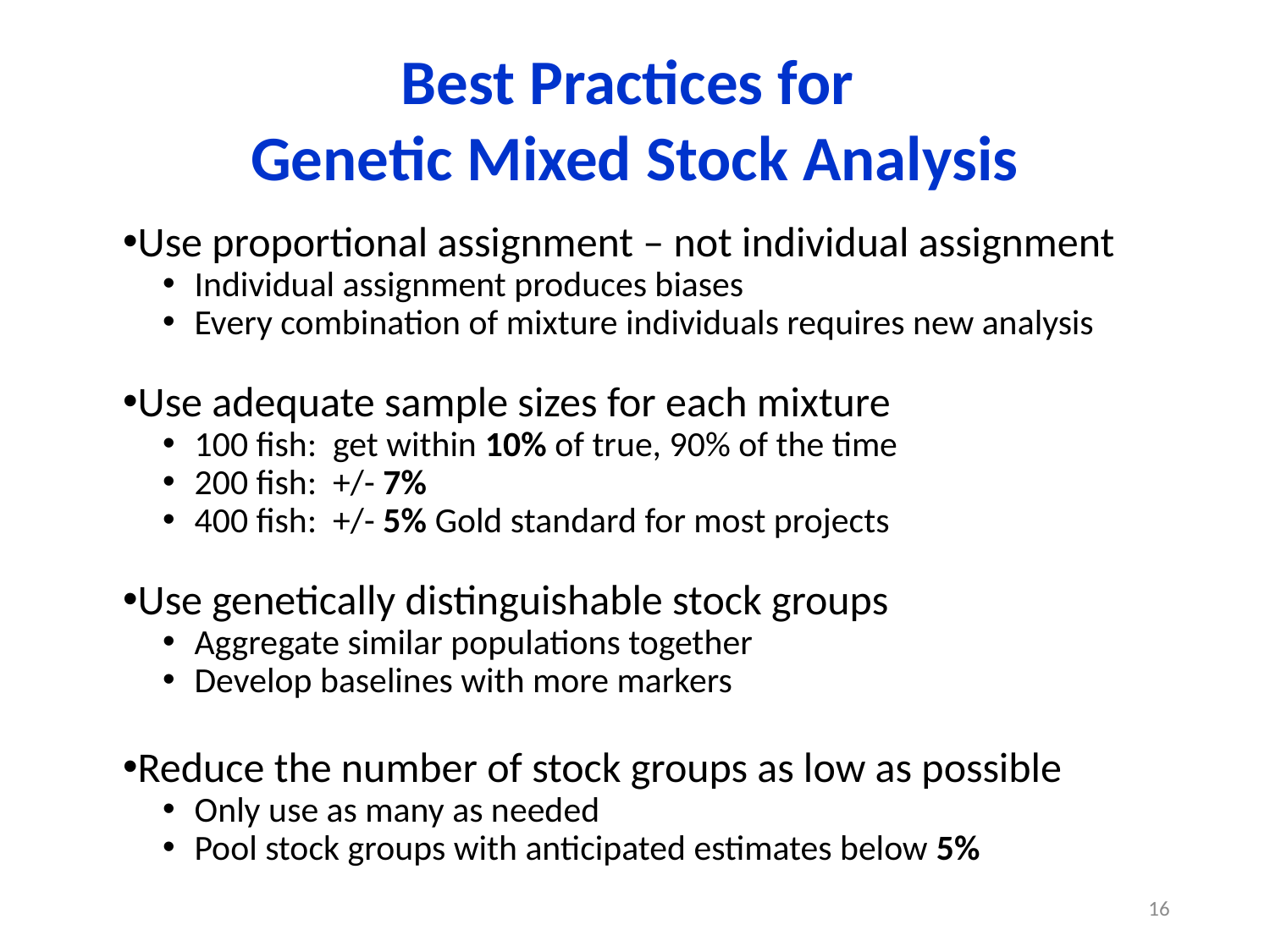

Best Practices for
Genetic Mixed Stock Analysis
Use proportional assignment – not individual assignment
Individual assignment produces biases
Every combination of mixture individuals requires new analysis

Use adequate sample sizes for each mixture
100 fish:  get within 10% of true, 90% of the time
200 fish:  +/- 7%
400 fish:  +/- 5% Gold standard for most projects

Use genetically distinguishable stock groups
Aggregate similar populations together
Develop baselines with more markers

Reduce the number of stock groups as low as possible
Only use as many as needed
Pool stock groups with anticipated estimates below 5%

16